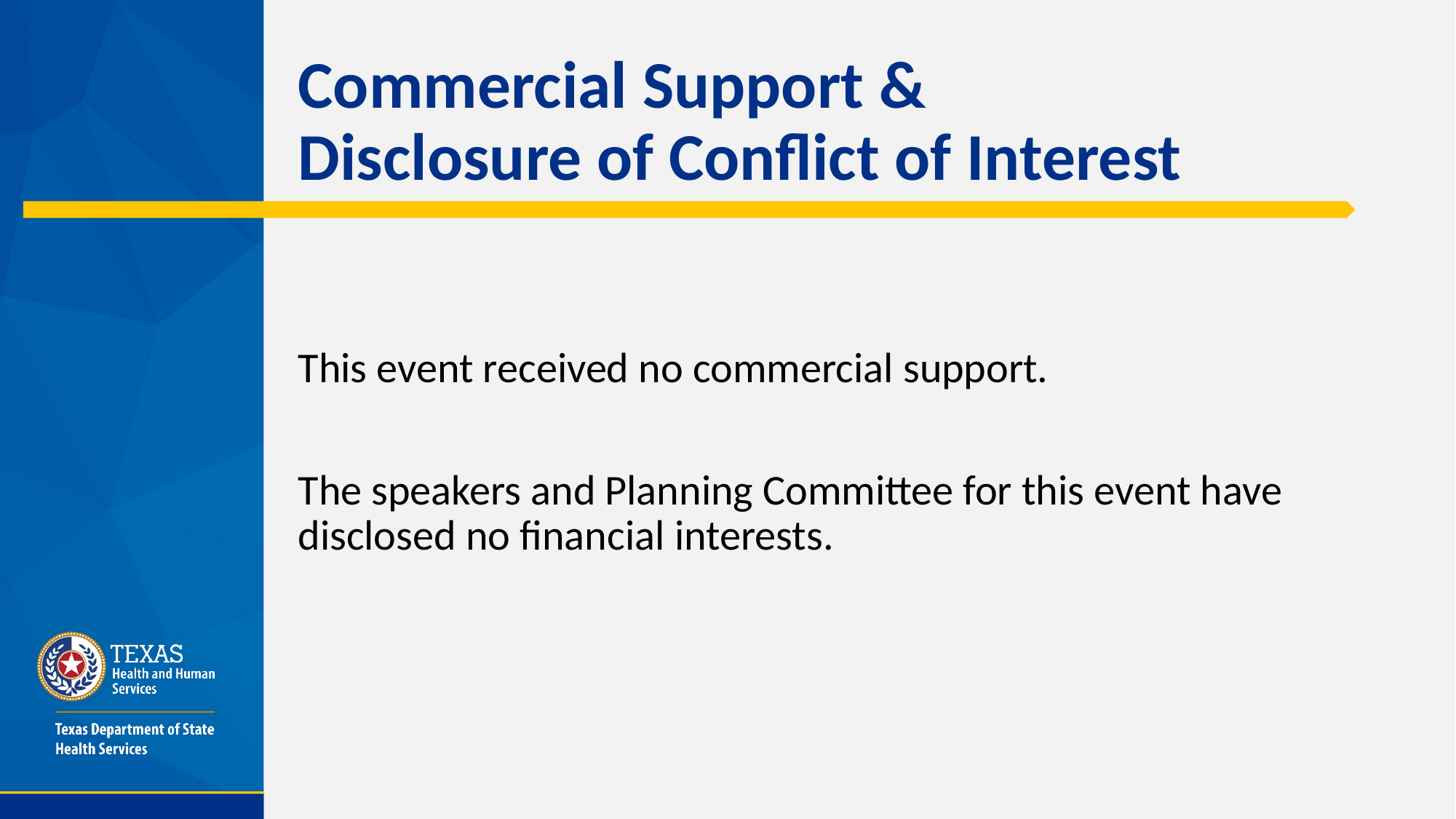

# Commercial Support & Disclosure of Conflict of Interest

This event received no commercial support.

The speakers and Planning Committee for this event have disclosed no financial interests.